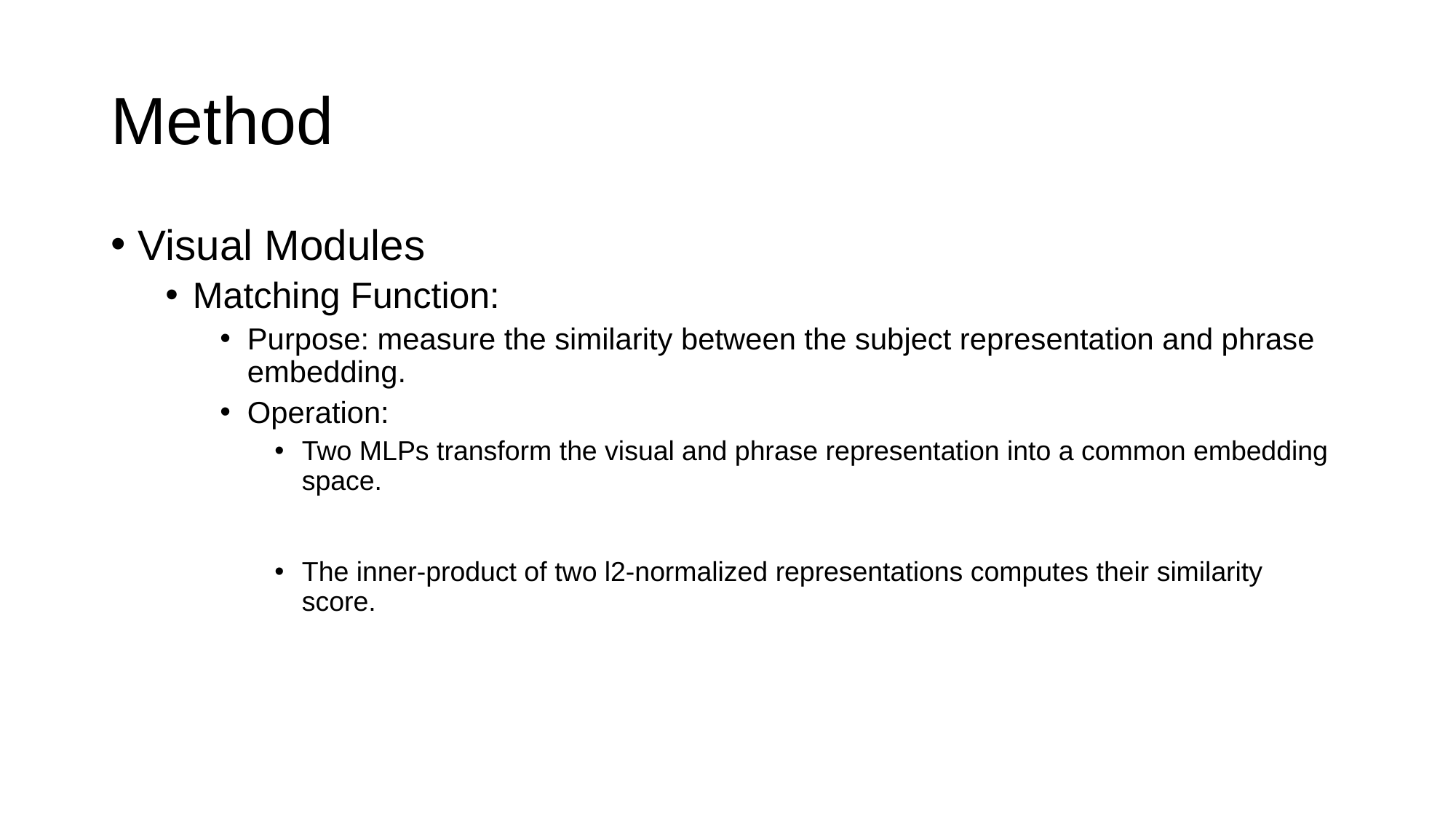

# Method
Visual Modules
Matching Function:
Purpose: measure the similarity between the subject representation and phrase embedding.
Operation:
Two MLPs transform the visual and phrase representation into a common embedding space.

The inner-product of two l2-normalized representations computes their similarity score.